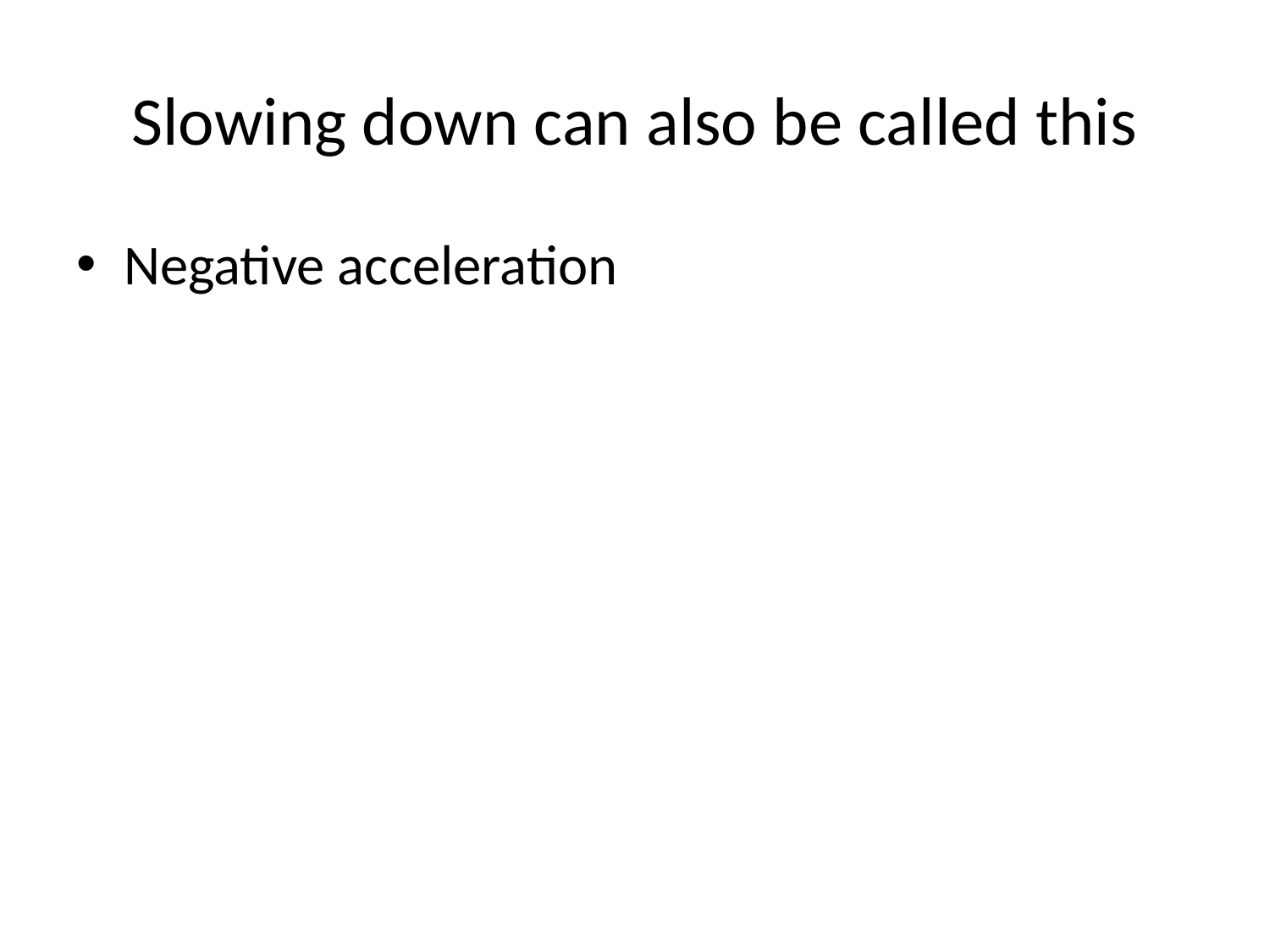

# Slowing down can also be called this
Negative acceleration